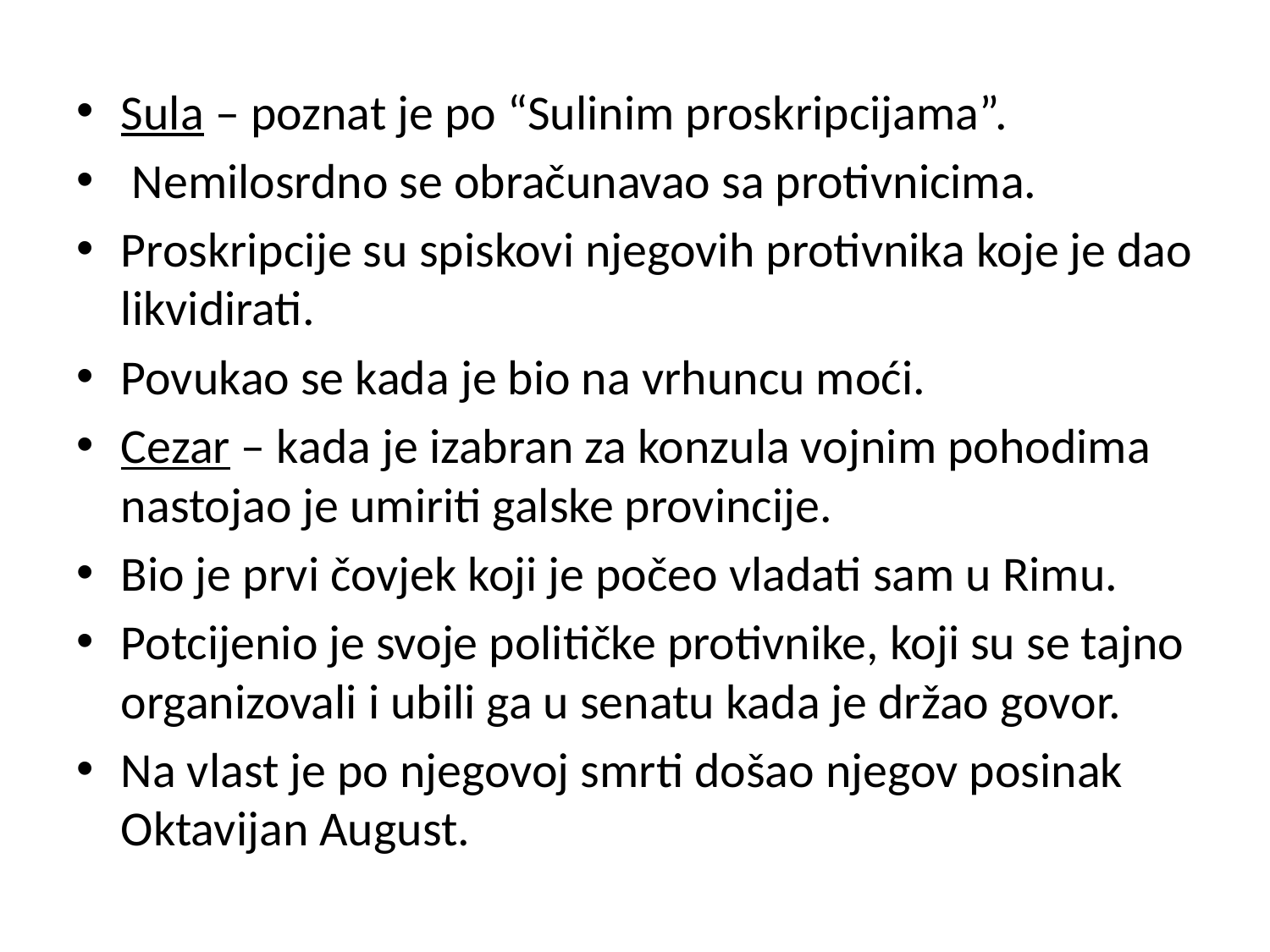

Sula – poznat je po “Sulinim proskripcijama”.
 Nemilosrdno se obračunavao sa protivnicima.
Proskripcije su spiskovi njegovih protivnika koje je dao likvidirati.
Povukao se kada je bio na vrhuncu moći.
Cezar – kada je izabran za konzula vojnim pohodima nastojao je umiriti galske provincije.
Bio je prvi čovjek koji je počeo vladati sam u Rimu.
Potcijenio je svoje političke protivnike, koji su se tajno organizovali i ubili ga u senatu kada je držao govor.
Na vlast je po njegovoj smrti došao njegov posinak Oktavijan August.